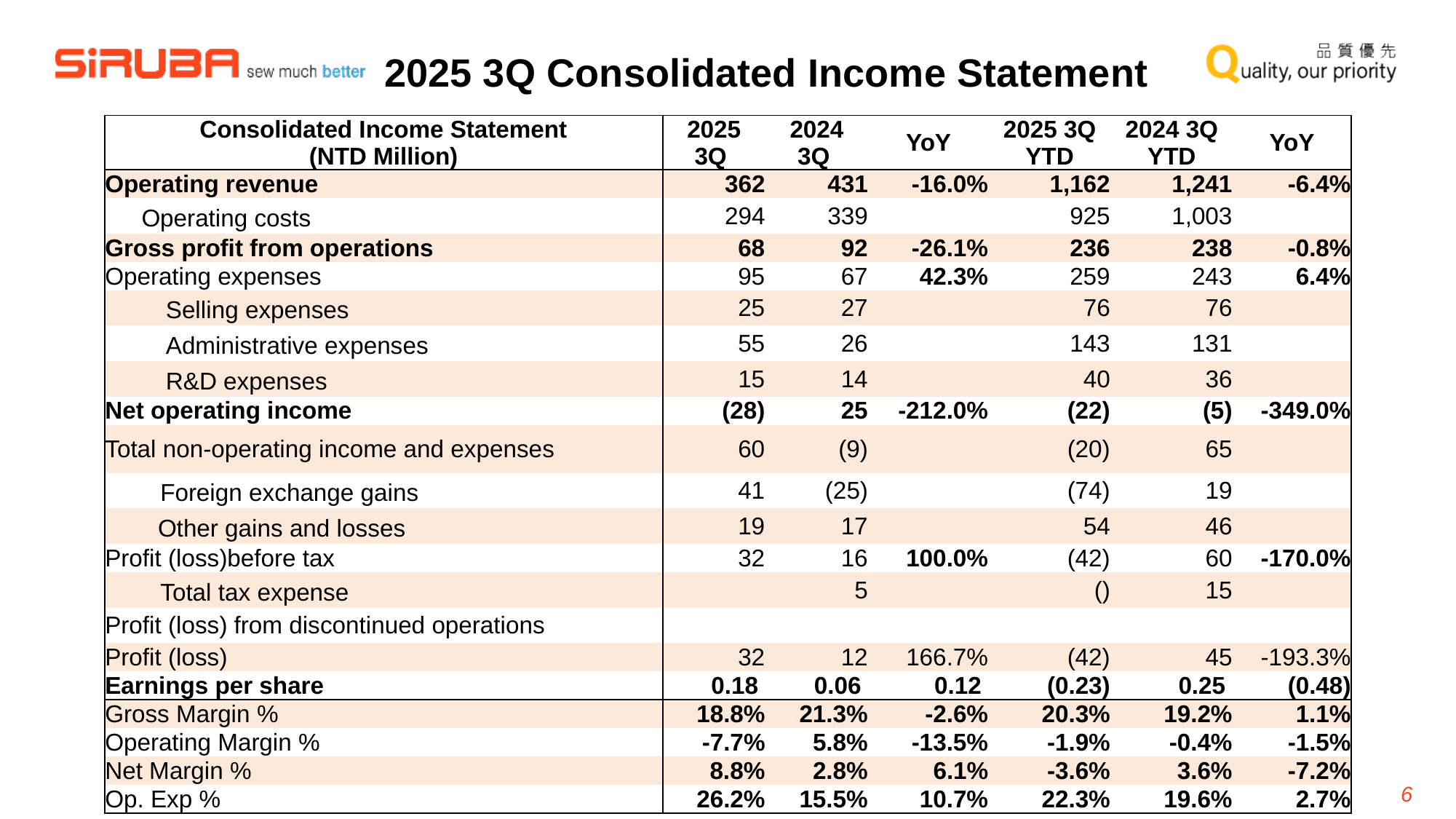

2025 3Q Consolidated Income Statement
| Consolidated Income Statement (NTD Million) | 2025 3Q | 2024 3Q | YoY | 2025 3Q YTD | 2024 3Q YTD | YoY |
| --- | --- | --- | --- | --- | --- | --- |
| Operating revenue | 362 | 431 | -16.0% | 1,162 | 1,241 | -6.4% |
| Operating costs | 294 | 339 |  | 925 | 1,003 |  |
| Gross profit from operations | 68 | 92 | -26.1% | 236 | 238 | -0.8% |
| Operating expenses | 95 | 67 | 42.3% | 259 | 243 | 6.4% |
| Selling expenses | 25 | 27 |  | 76 | 76 |  |
| Administrative expenses | 55 | 26 |  | 143 | 131 |  |
| R&D expenses | 15 | 14 |  | 40 | 36 |  |
| Net operating income | (28) | 25 | -212.0% | (22) | (5) | -349.0% |
| Total non-operating income and expenses | 60 | (9) |  | (20) | 65 |  |
| Foreign exchange gains | 41 | (25) |  | (74) | 19 |  |
| Other gains and losses | 19 | 17 |  | 54 | 46 |  |
| Profit (loss)before tax | 32 | 16 | 100.0% | (42) | 60 | -170.0% |
| Total tax expense |  | 5 |  | () | 15 |  |
| Profit (loss) from discontinued operations |  |  |  |  |  |  |
| Profit (loss) | 32 | 12 | 166.7% | (42) | 45 | -193.3% |
| Earnings per share | 0.18 | 0.06 | 0.12 | (0.23) | 0.25 | (0.48) |
| Gross Margin % | 18.8% | 21.3% | -2.6% | 20.3% | 19.2% | 1.1% |
| Operating Margin % | -7.7% | 5.8% | -13.5% | -1.9% | -0.4% | -1.5% |
| Net Margin % | 8.8% | 2.8% | 6.1% | -3.6% | 3.6% | -7.2% |
| Op. Exp % | 26.2% | 15.5% | 10.7% | 22.3% | 19.6% | 2.7% |
6